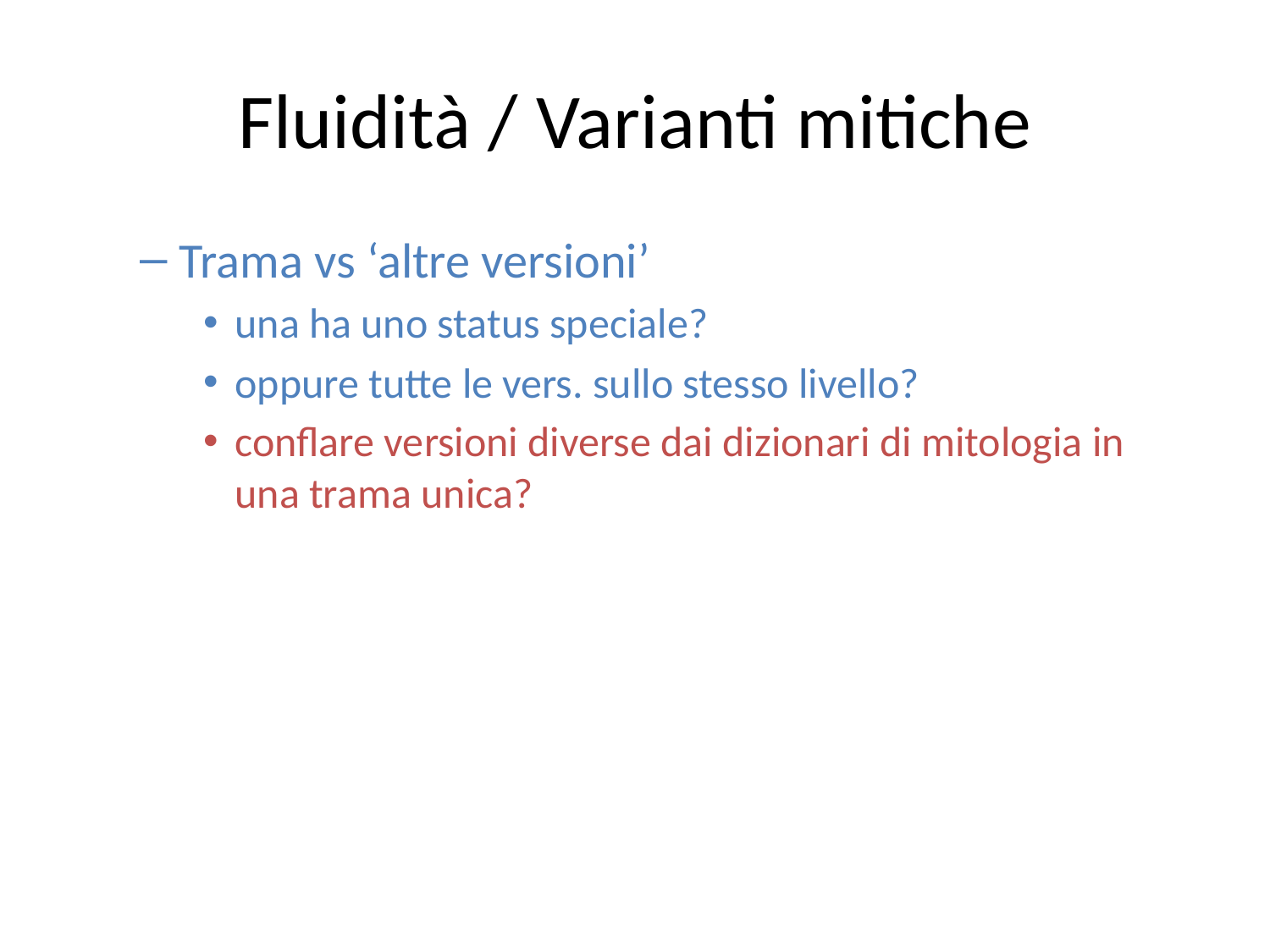

Fluidità / Varianti mitiche
Trama vs ‘altre versioni’
una ha uno status speciale?
oppure tutte le vers. sullo stesso livello?
conflare versioni diverse dai dizionari di mitologia in una trama unica?